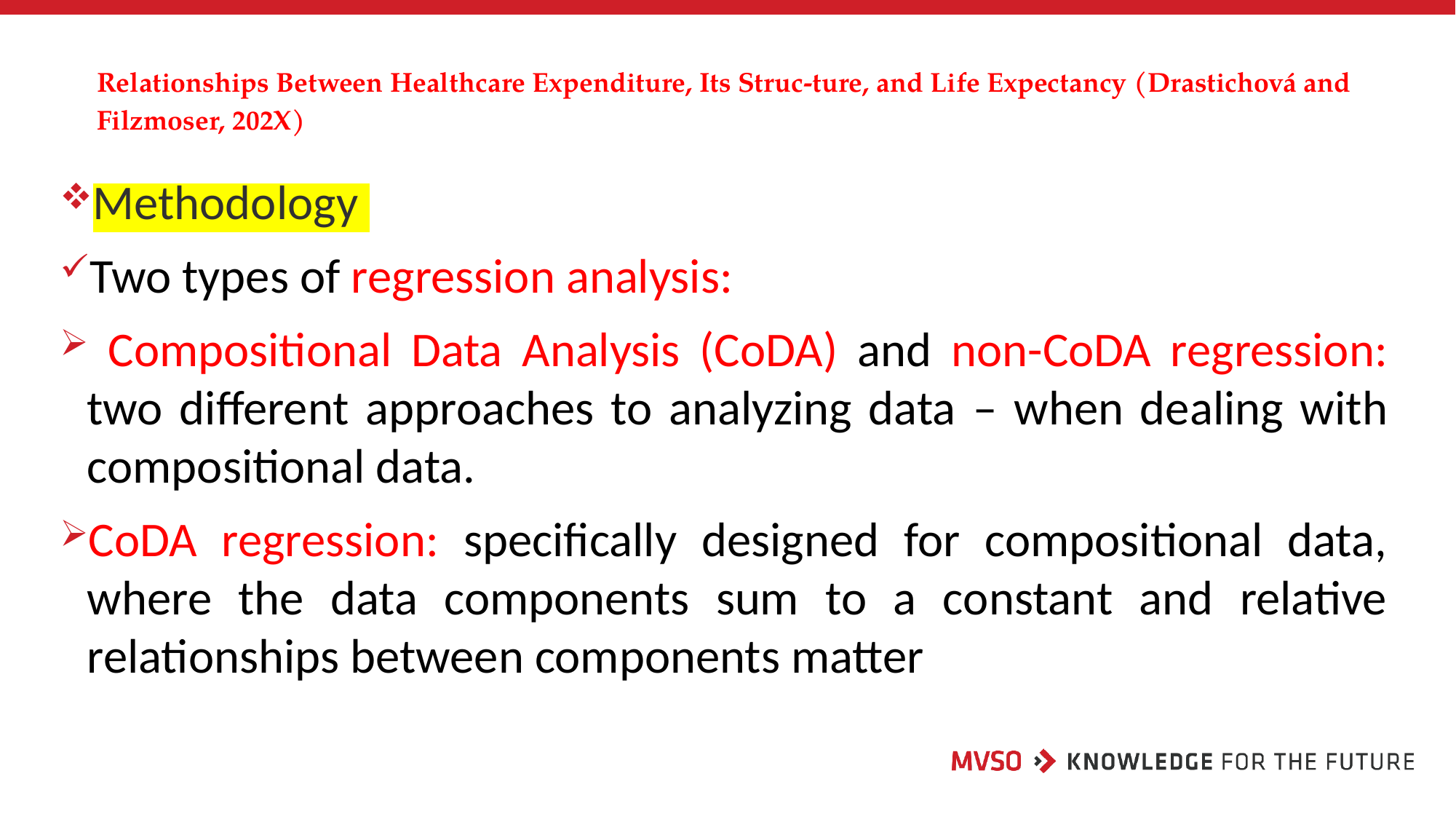

# Relationships Between Healthcare Expenditure, Its Struc-ture, and Life Expectancy (Drastichová and Filzmoser, 202X)
Methodology
Two types of regression analysis:
 Compositional Data Analysis (CoDA) and non-CoDA regression: two different approaches to analyzing data – when dealing with compositional data.
CoDA regression: specifically designed for compositional data, where the data components sum to a constant and relative relationships between components matter